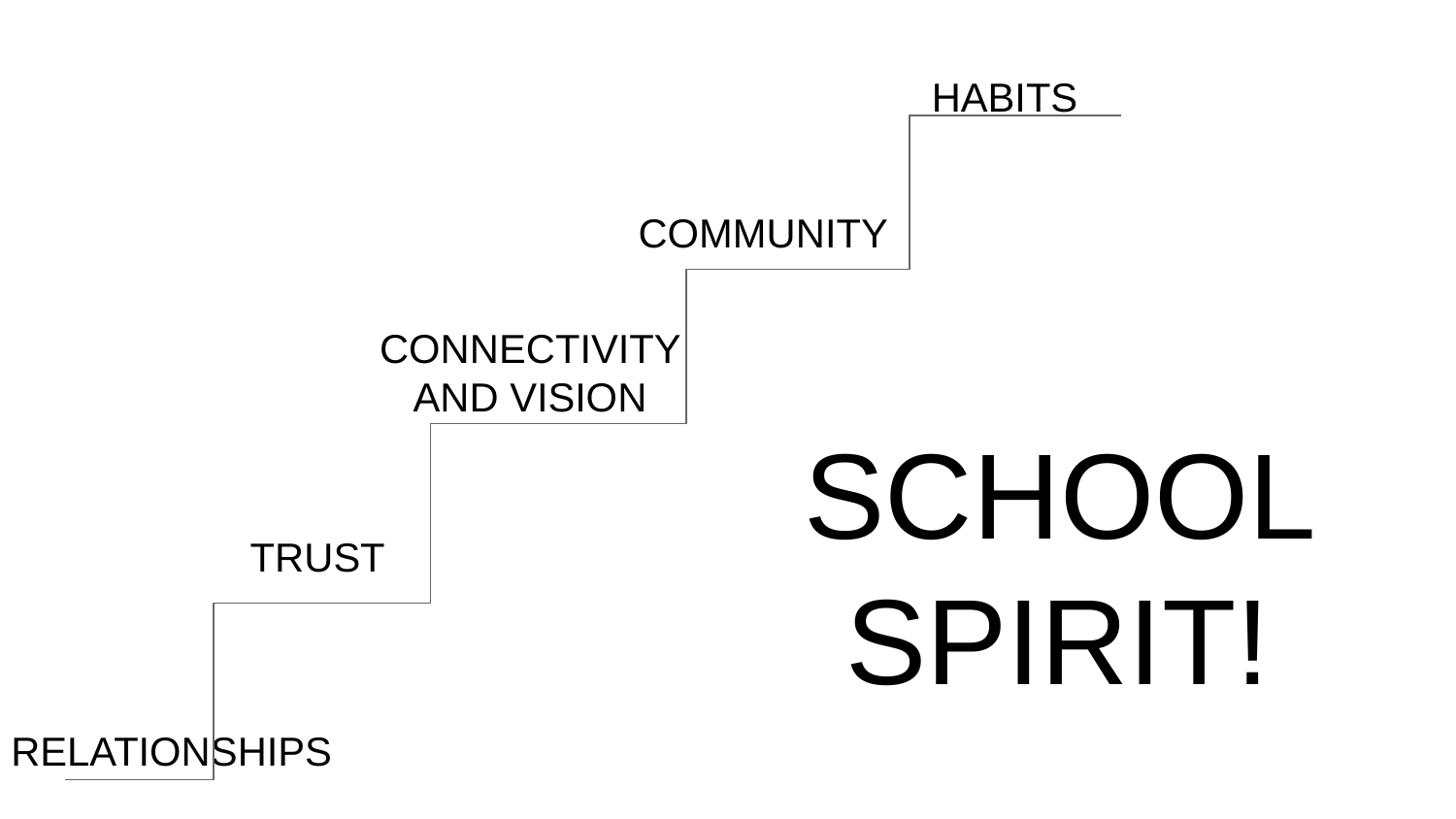

HABITS

COMMUNITY

CONNECTIVITY AND VISION

SCHOOL SPIRIT!
TRUST

RELATIONSHIPS